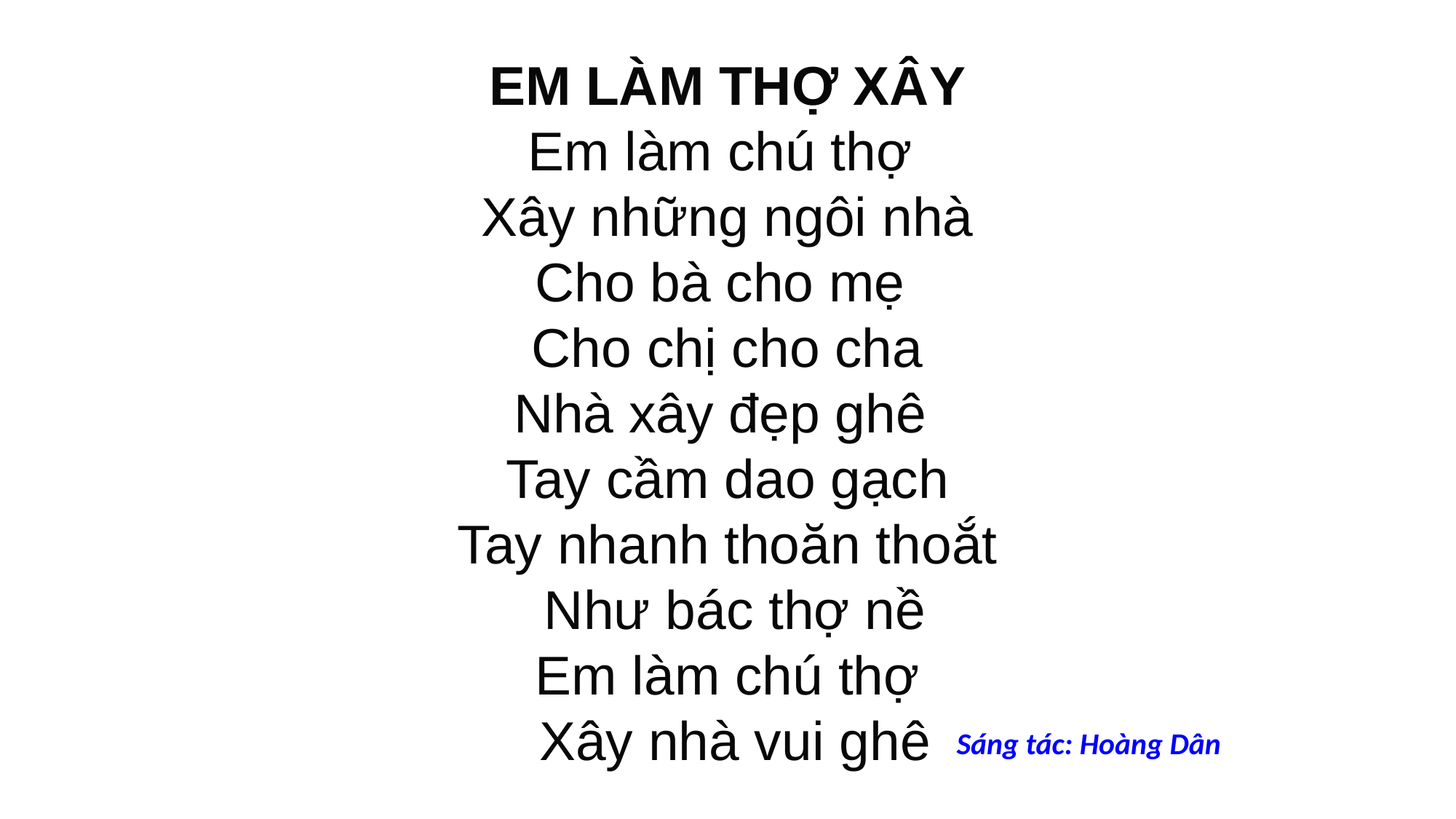

EM LÀM THỢ XÂY
Em làm chú thợ
Xây những ngôi nhà
Cho bà cho mẹ
Cho chị cho cha
Nhà xây đẹp ghê
Tay cầm dao gạch
Tay nhanh thoăn thoắt
 Như bác thợ nề
Em làm chú thợ
 Xây nhà vui ghê

Sáng tác: Hoàng Dân